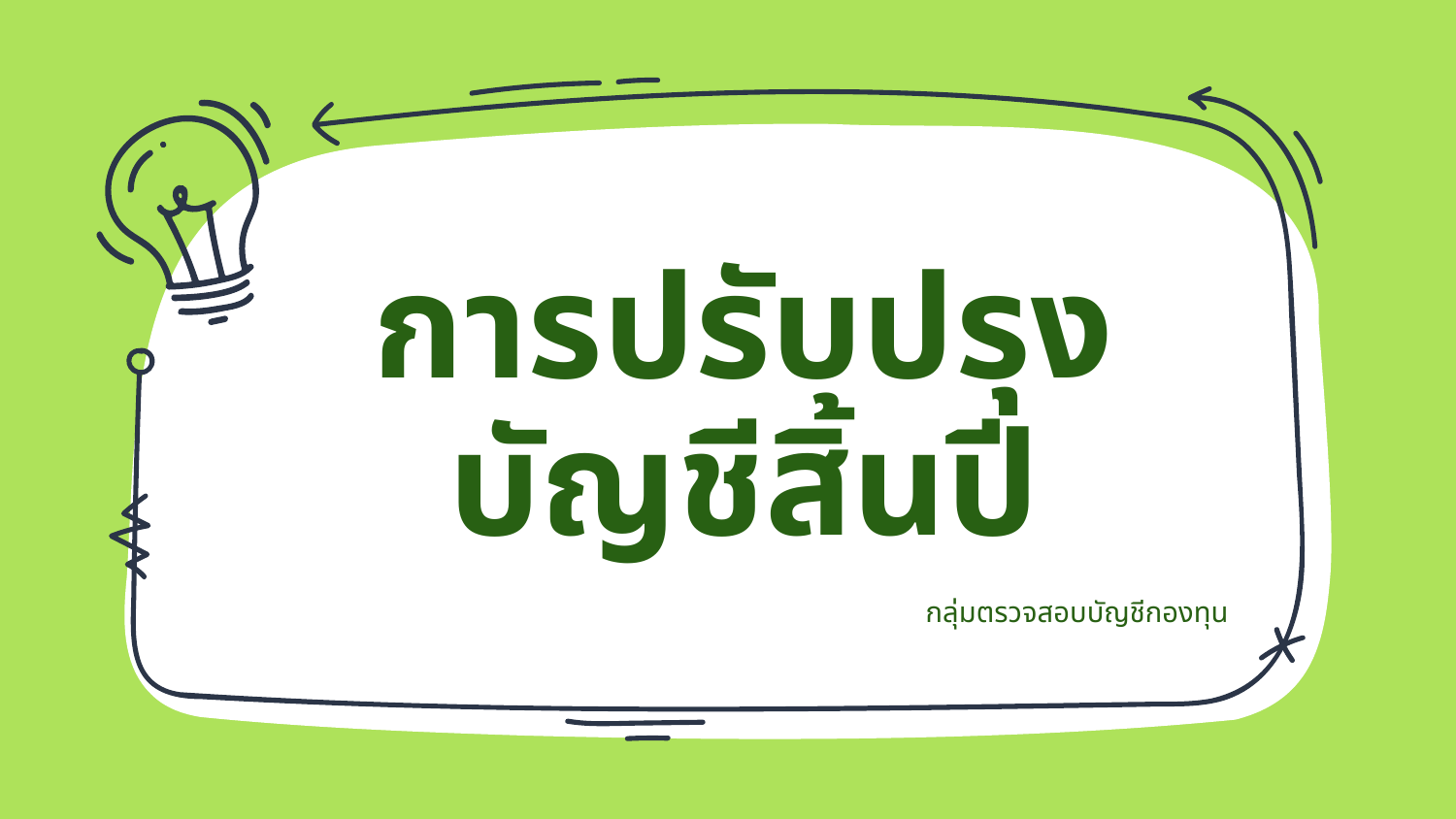

# การปรับปรุงบัญชีสิ้นปี
กลุ่มตรวจสอบบัญชีกองทุน